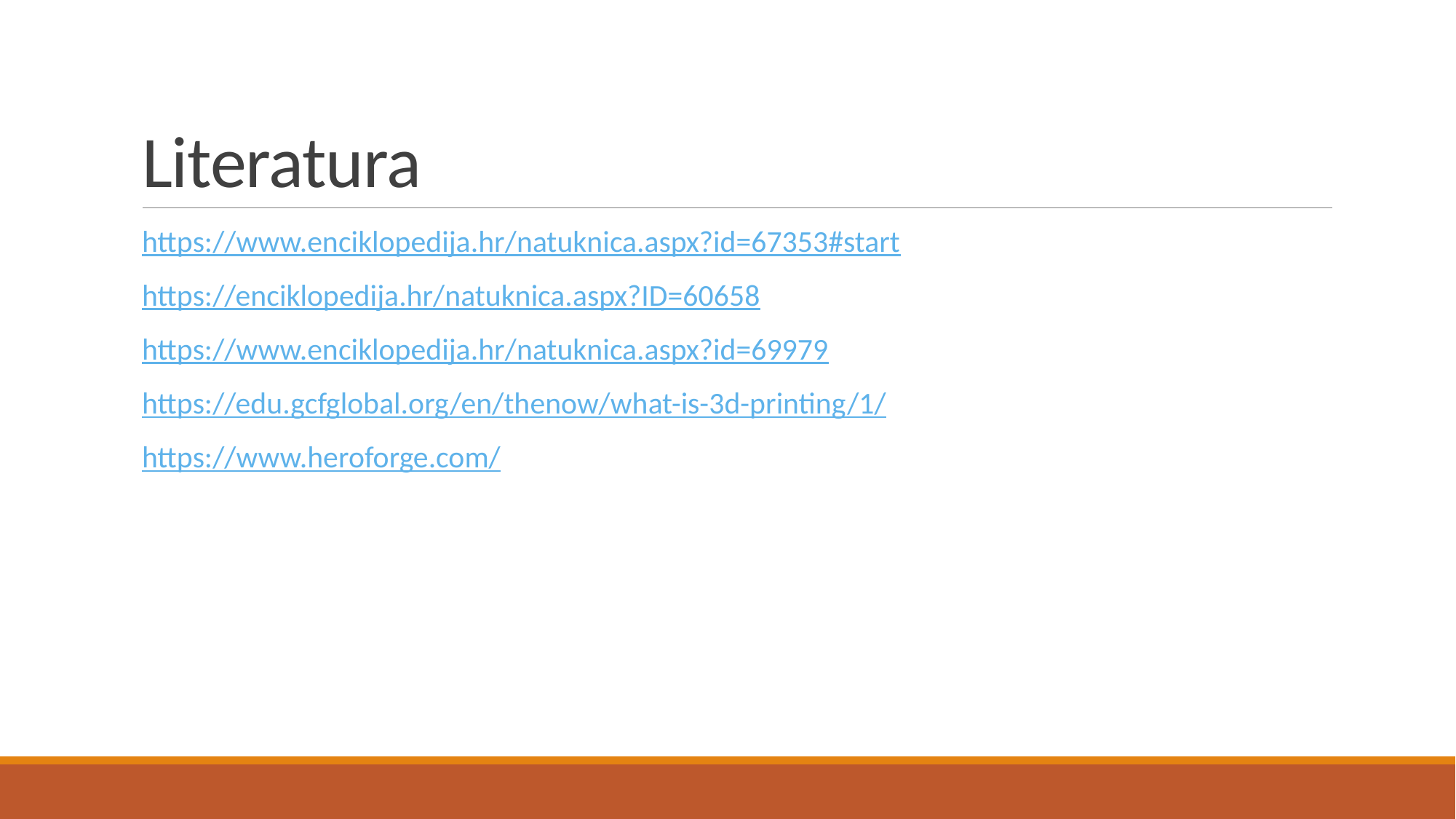

# Literatura
https://www.enciklopedija.hr/natuknica.aspx?id=67353#start
https://enciklopedija.hr/natuknica.aspx?ID=60658
https://www.enciklopedija.hr/natuknica.aspx?id=69979
https://edu.gcfglobal.org/en/thenow/what-is-3d-printing/1/
https://www.heroforge.com/